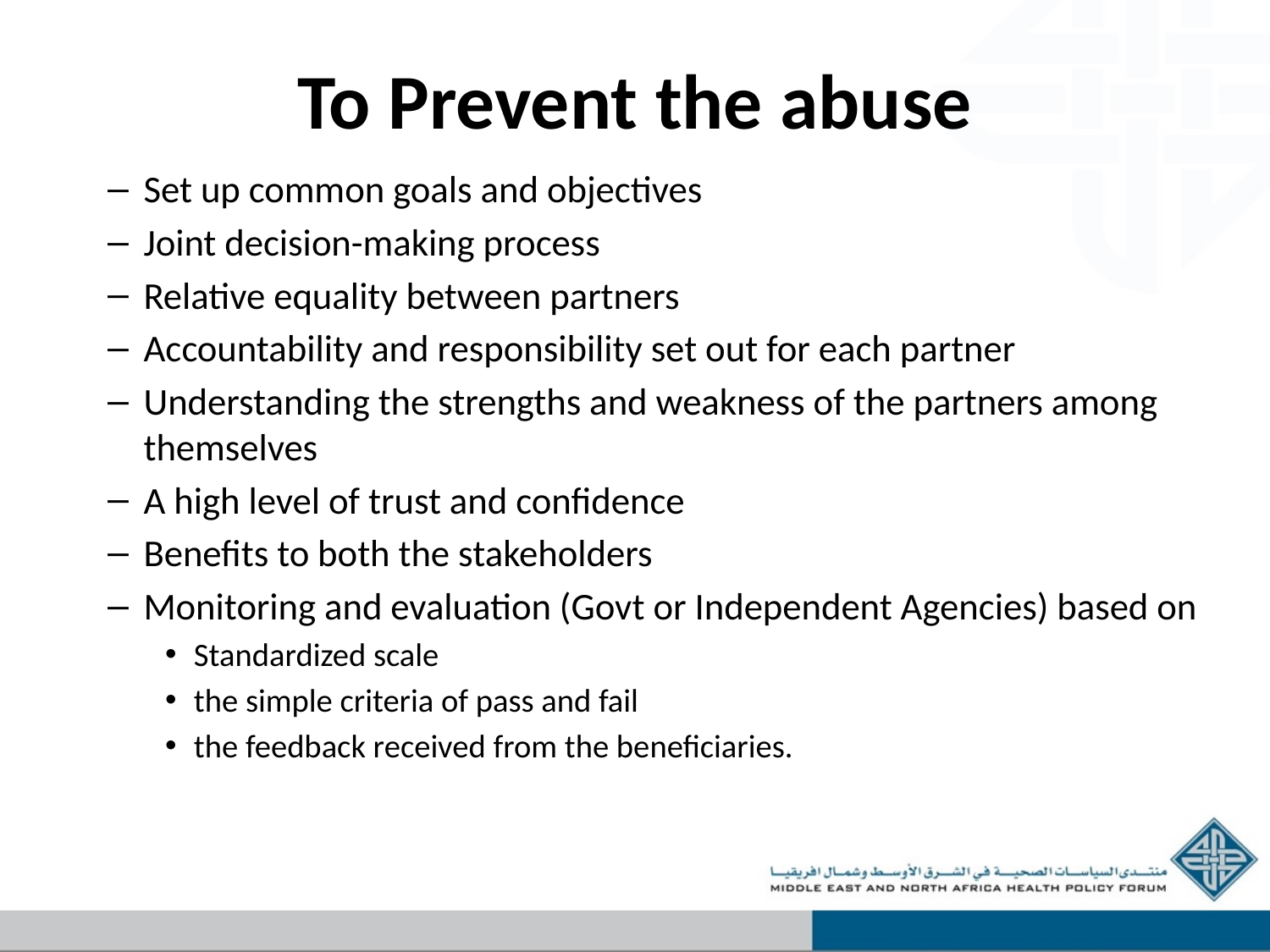

# To Prevent the abuse
Set up common goals and objectives
Joint decision-making process
Relative equality between partners
Accountability and responsibility set out for each partner
Understanding the strengths and weakness of the partners among themselves
A high level of trust and confidence
Benefits to both the stakeholders
Monitoring and evaluation (Govt or Independent Agencies) based on
Standardized scale
the simple criteria of pass and fail
the feedback received from the beneficiaries.